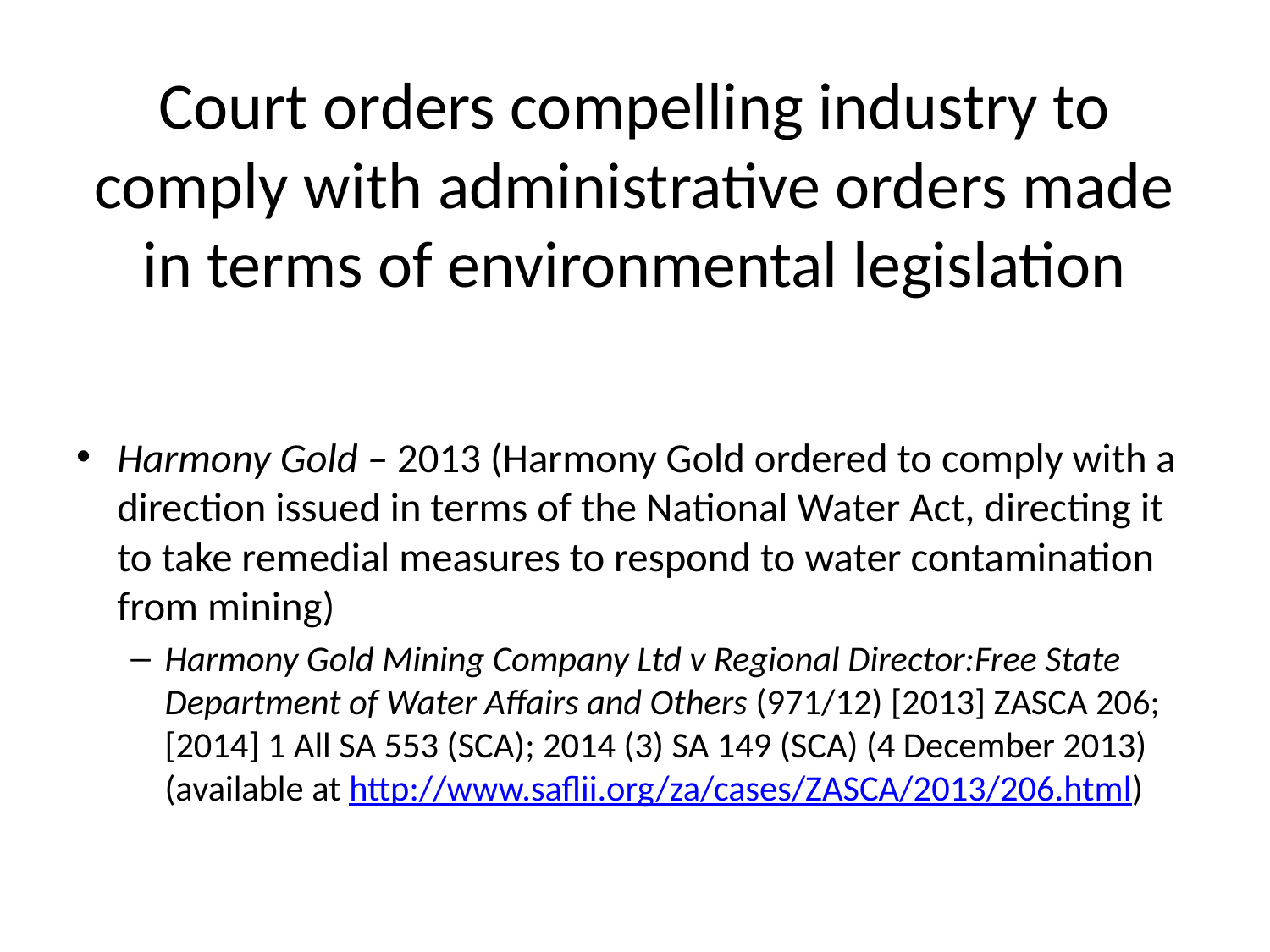

# Court orders compelling industry to comply with administrative orders made in terms of environmental legislation
Harmony Gold – 2013 (Harmony Gold ordered to comply with a direction issued in terms of the National Water Act, directing it to take remedial measures to respond to water contamination from mining)
Harmony Gold Mining Company Ltd v Regional Director:Free State Department of Water Affairs and Others (971/12) [2013] ZASCA 206; [2014] 1 All SA 553 (SCA); 2014 (3) SA 149 (SCA) (4 December 2013) (available at http://www.saflii.org/za/cases/ZASCA/2013/206.html)